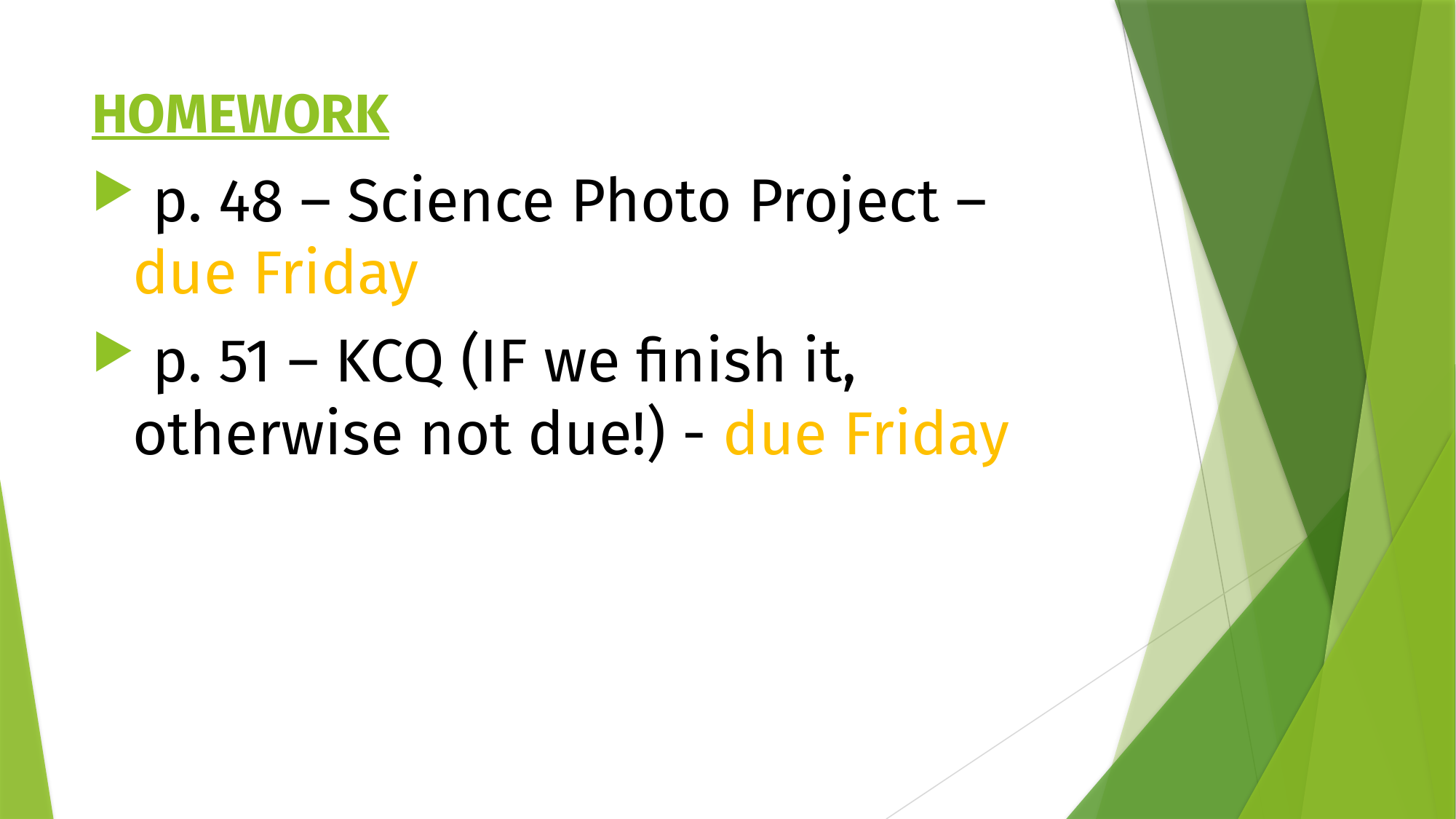

# HOMEWORK
 p. 48 – Science Photo Project – due Friday
 p. 51 – KCQ (IF we finish it, otherwise not due!) - due Friday